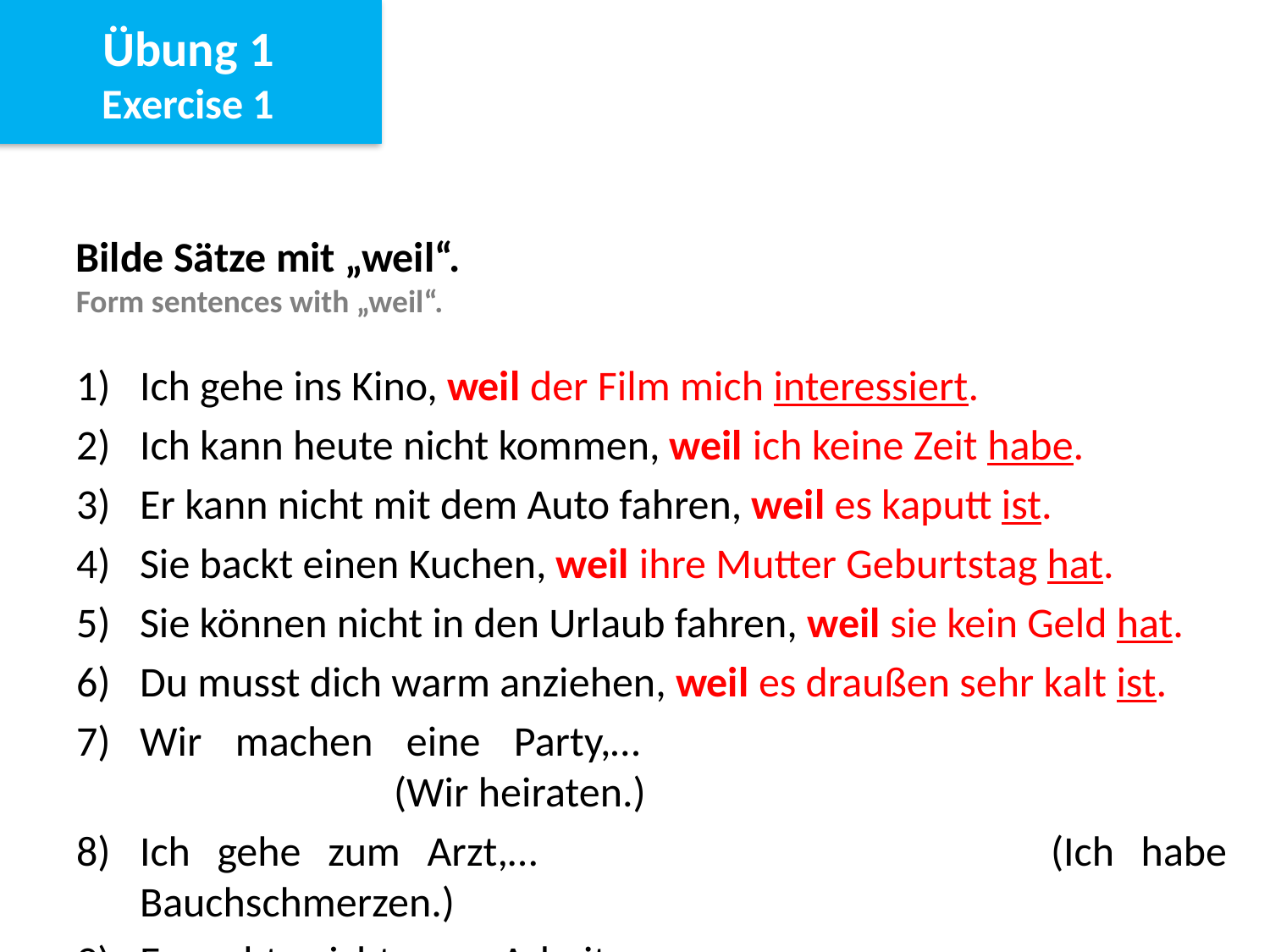

Übung 1
Exercise 1
Bilde Sätze mit „weil“.
Form sentences with „weil“.

Ich gehe ins Kino, weil der Film mich interessiert.
Ich kann heute nicht kommen, weil ich keine Zeit habe.
Er kann nicht mit dem Auto fahren, weil es kaputt ist.
Sie backt einen Kuchen, weil ihre Mutter Geburtstag hat.
Sie können nicht in den Urlaub fahren, weil sie kein Geld hat.
Du musst dich warm anziehen, weil es draußen sehr kalt ist.
Wir machen eine Party,…							(Wir heiraten.)
Ich gehe zum Arzt,… 				   (Ich habe Bauchschmerzen.)
Er geht nicht zur Arbeit,…							   (Er ist krank.)